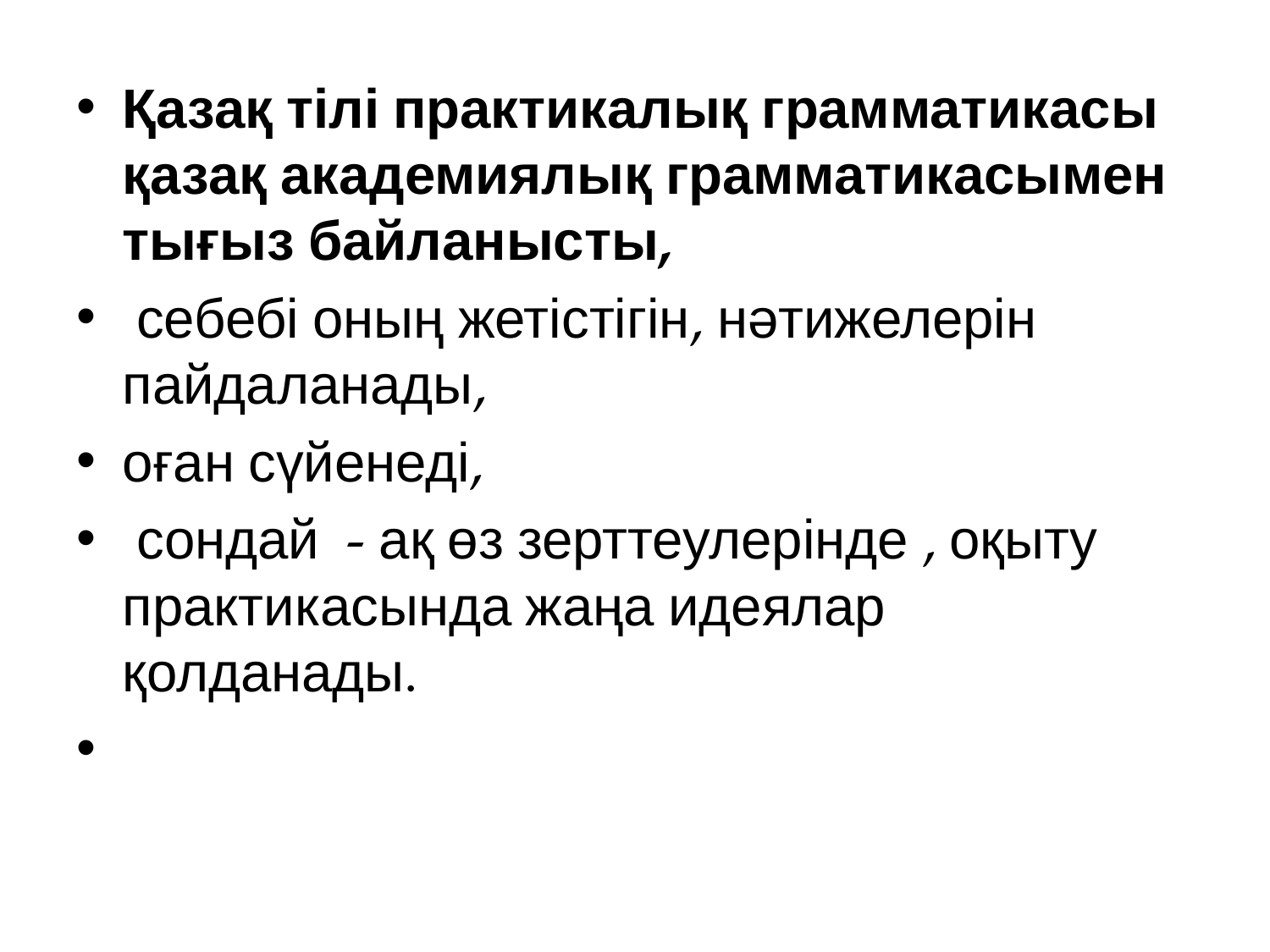

Қазақ тілі практикалық грамматикасы қазақ академиялық грамматикасымен тығыз байланысты,
 себебі оның жетістігін, нәтижелерін пайдаланады,
оған сүйенеді,
 сондай  - ақ өз зерттеулерінде , оқыту практикасында жаңа идеялар қолданады.